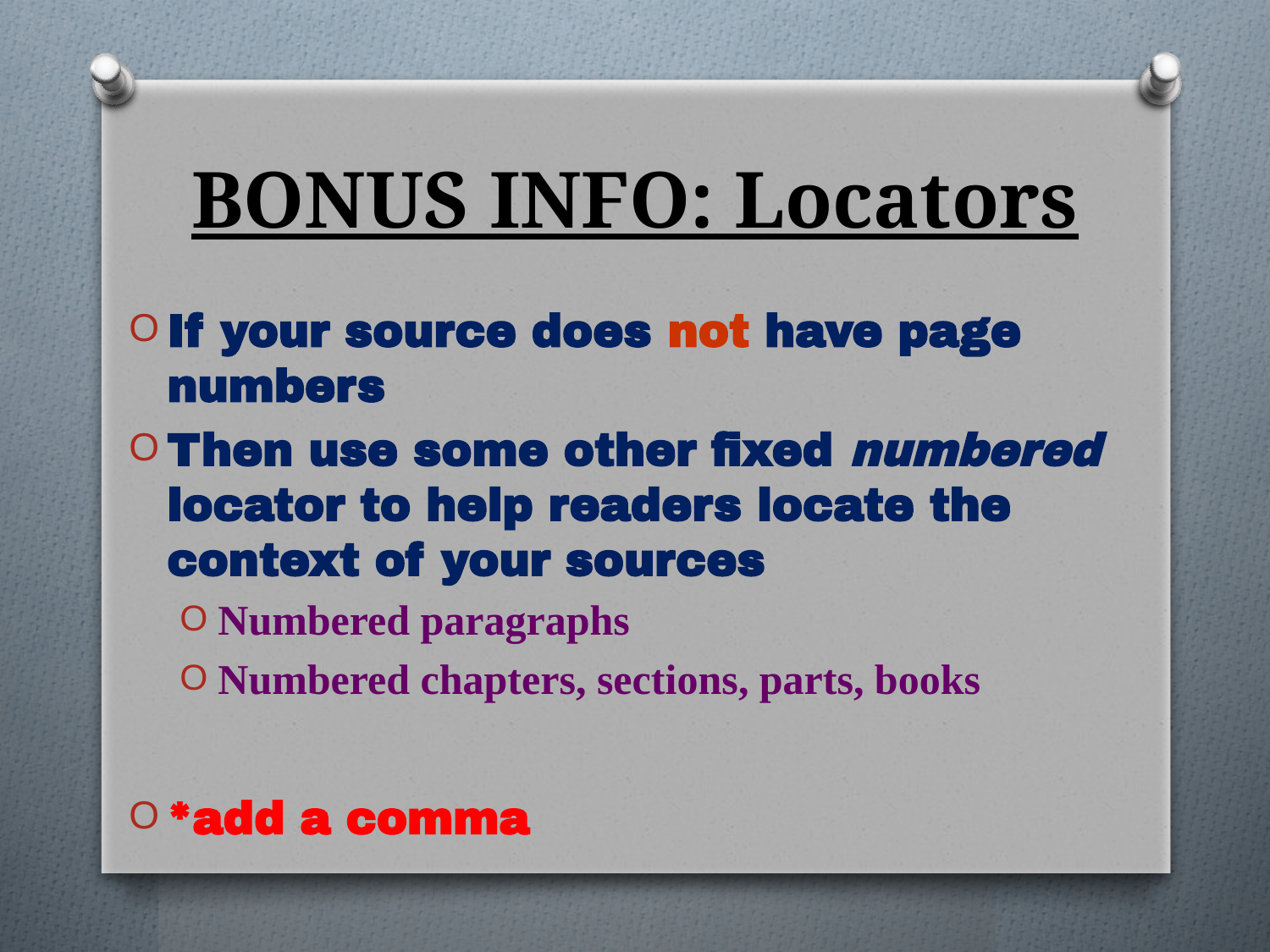

# BONUS INFO: Locators
If your source does not have page numbers
Then use some other fixed numbered locator to help readers locate the context of your sources
Numbered paragraphs
Numbered chapters, sections, parts, books

*add a comma